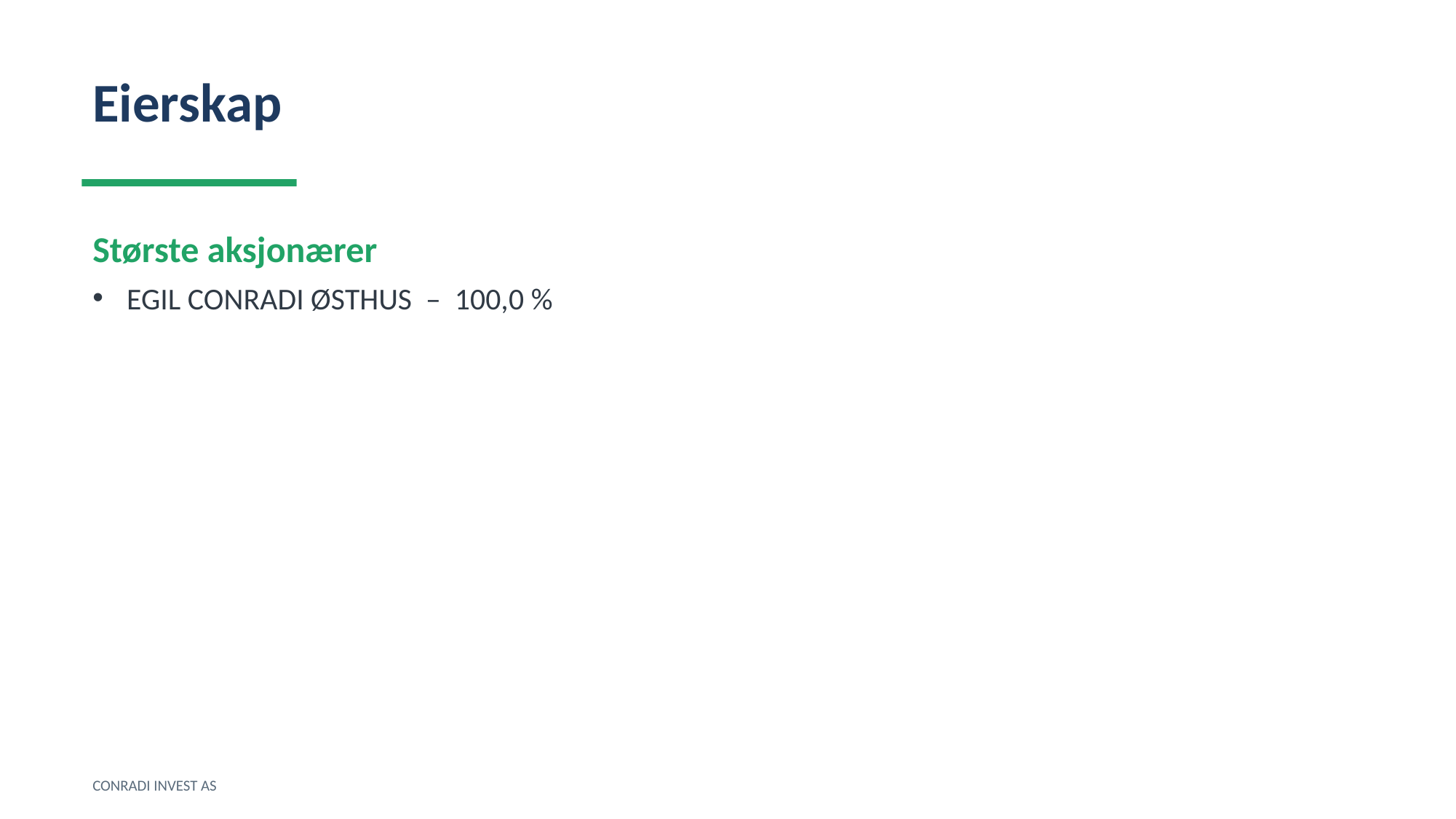

Eierskap

Største aksjonærer
EGIL CONRADI ØSTHUS  –  100,0 %
CONRADI INVEST AS